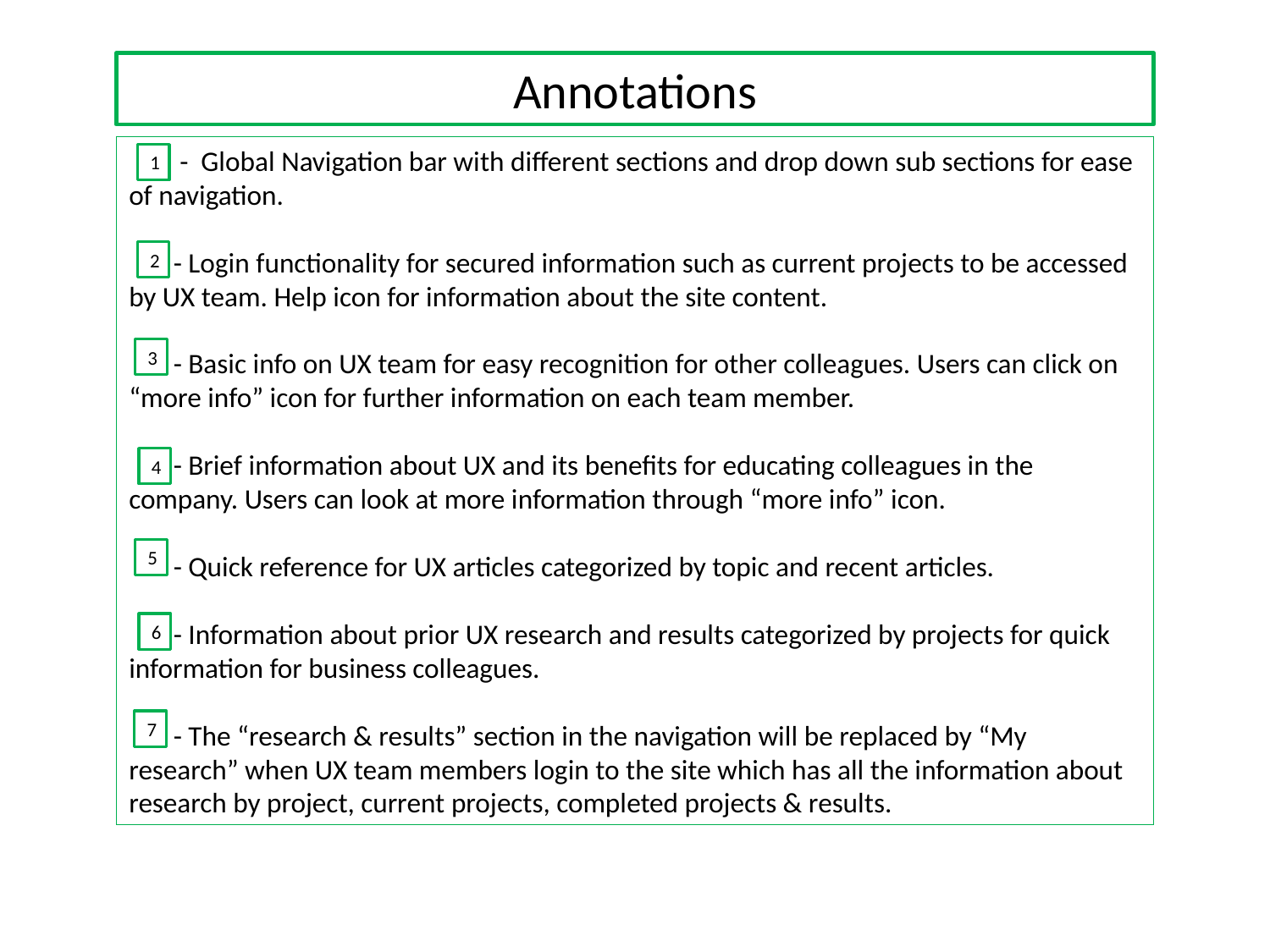

Annotations
        -  Global Navigation bar with different sections and drop down sub sections for ease of navigation.

       - Login functionality for secured information such as current projects to be accessed by UX team. Help icon for information about the site content.

       - Basic info on UX team for easy recognition for other colleagues. Users can click on “more info” icon for further information on each team member.

       - Brief information about UX and its benefits for educating colleagues in the company. Users can look at more information through “more info” icon.

       - Quick reference for UX articles categorized by topic and recent articles.

       - Information about prior UX research and results categorized by projects for quick information for business colleagues.

       - The “research & results” section in the navigation will be replaced by “My research” when UX team members login to the site which has all the information about research by project, current projects, completed projects & results.
1
2
3
4
5
6
7